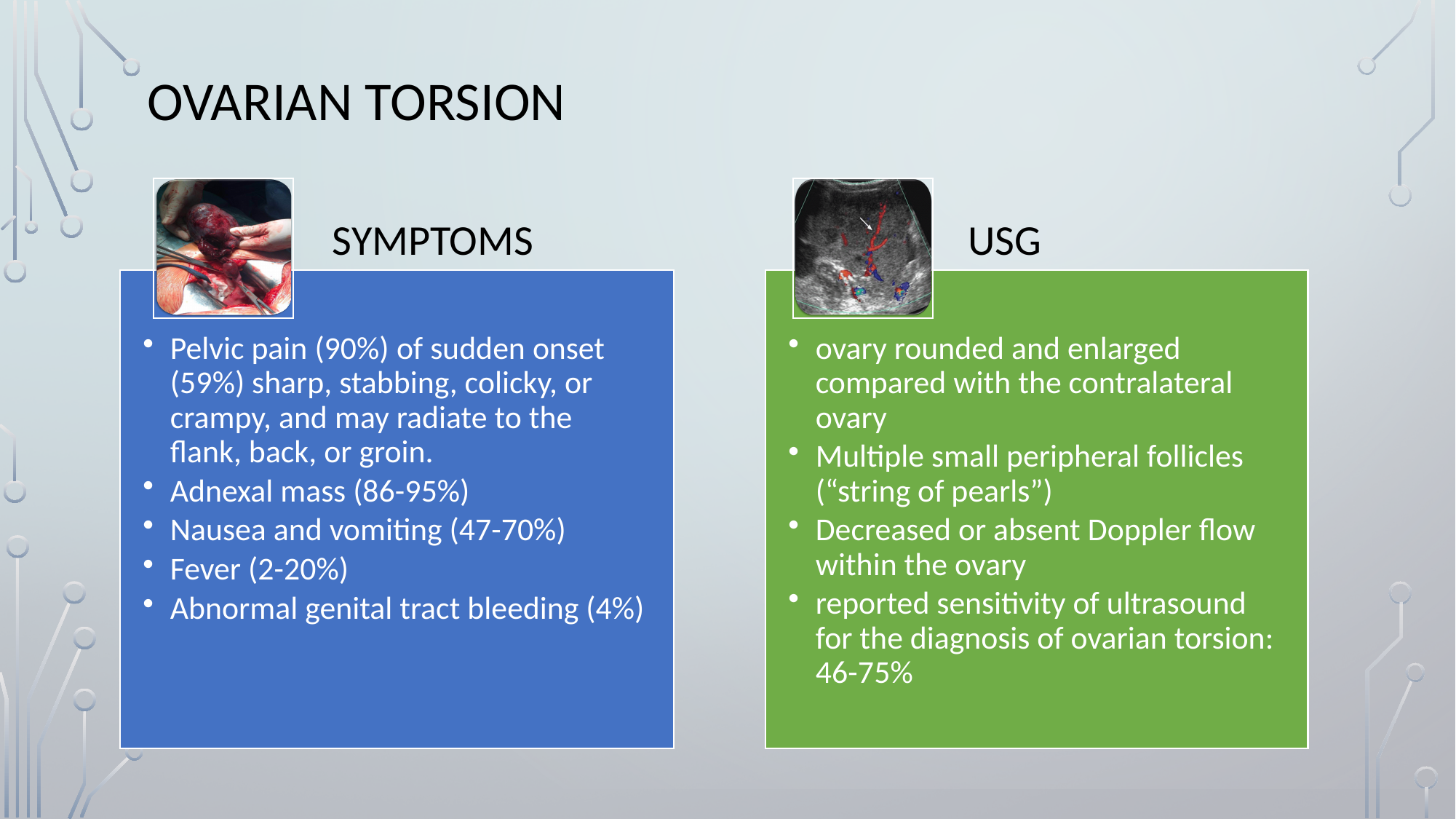

# Ovarian torsion
SYMPTOMS
Pelvic pain (90%) of sudden onset (59%) sharp, stabbing, colicky, or crampy, and may radiate to the flank, back, or groin.
Adnexal mass (86-95%)
Nausea and vomiting (47-70%)
Fever (2-20%)
Abnormal genital tract bleeding (4%)
USG
ovary rounded and enlarged compared with the contralateral ovary
Multiple small peripheral follicles (“string of pearls”)
Decreased or absent Doppler flow within the ovary
reported sensitivity of ultrasound for the diagnosis of ovarian torsion: 46-75%
SYMPTOMS
USG